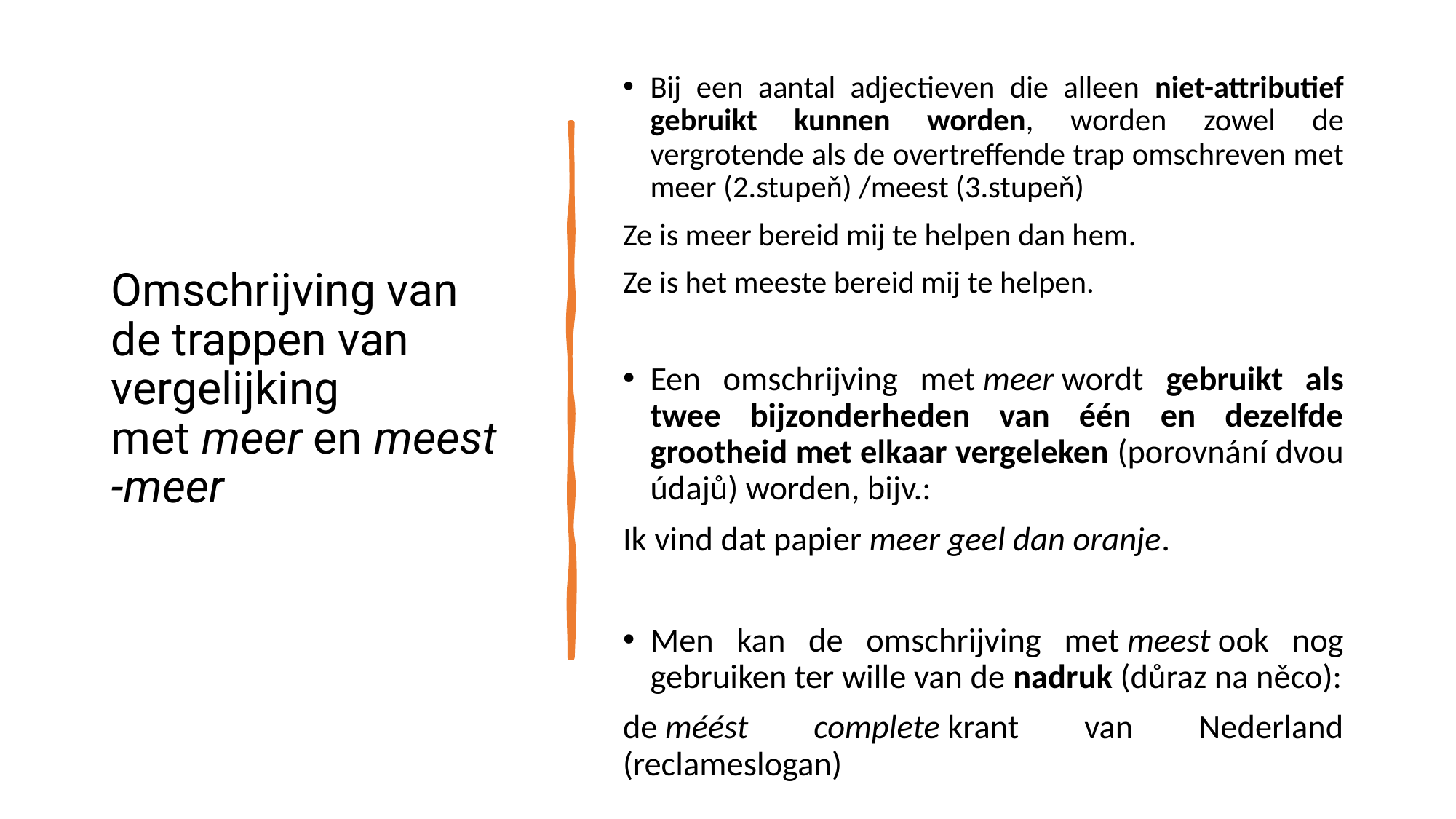

# Omschrijving van de trappen van vergelijking met meer en meest -meer
Bij een aantal adjectieven die alleen niet-attributief gebruikt kunnen worden, worden zowel de vergrotende als de overtreffende trap omschreven met meer (2.stupeň) /meest (3.stupeň)
Ze is meer bereid mij te helpen dan hem.
Ze is het meeste bereid mij te helpen.

Een omschrijving met meer wordt gebruikt als twee bijzonderheden van één en dezelfde grootheid met elkaar vergeleken (porovnání dvou údajů) worden, bijv.:
Ik vind dat papier meer geel dan oranje.

Men kan de omschrijving met meest ook nog gebruiken ter wille van de nadruk (důraz na něco):
de méést complete krant van Nederland (reclameslogan)